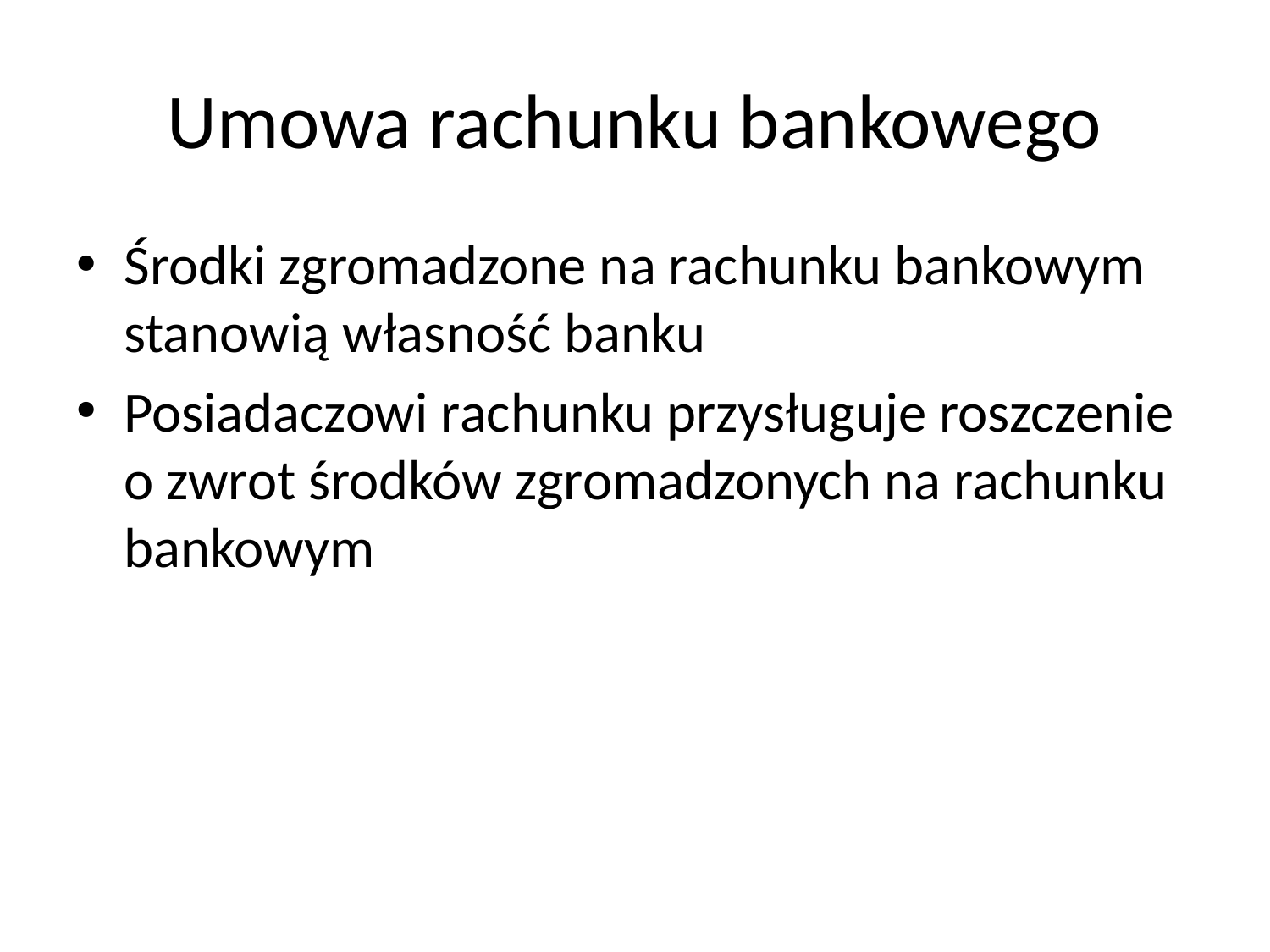

# Umowa rachunku bankowego
Środki zgromadzone na rachunku bankowym stanowią własność banku
Posiadaczowi rachunku przysługuje roszczenie o zwrot środków zgromadzonych na rachunku bankowym